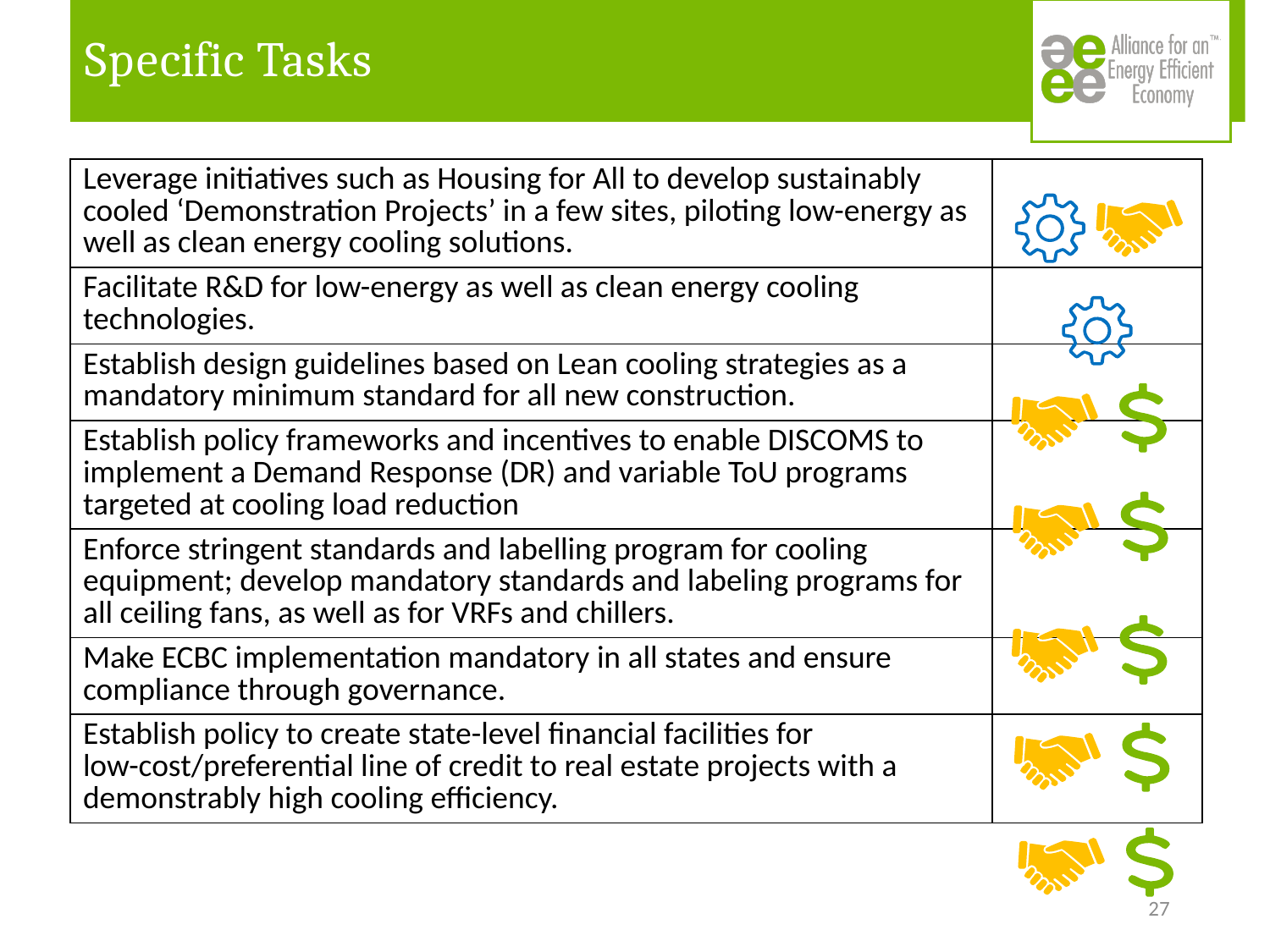

# Specific Tasks
| Leverage initiatives such as Housing for All to develop sustainably cooled ‘Demonstration Projects’ in a few sites, piloting low-energy as well as clean energy cooling solutions. |  |
| --- | --- |
| Facilitate R&D for low-energy as well as clean energy cooling technologies. |  |
| Establish design guidelines based on Lean cooling strategies as a mandatory minimum standard for all new construction. |  |
| Establish policy frameworks and incentives to enable DISCOMS to implement a Demand Response (DR) and variable ToU programs targeted at cooling load reduction |  |
| Enforce stringent standards and labelling program for cooling equipment; develop mandatory standards and labeling programs for all ceiling fans, as well as for VRFs and chillers. |  |
| Make ECBC implementation mandatory in all states and ensure compliance through governance. |  |
| Establish policy to create state-level financial facilities for low-cost/preferential line of credit to real estate projects with a demonstrably high cooling efficiency. |  |

27